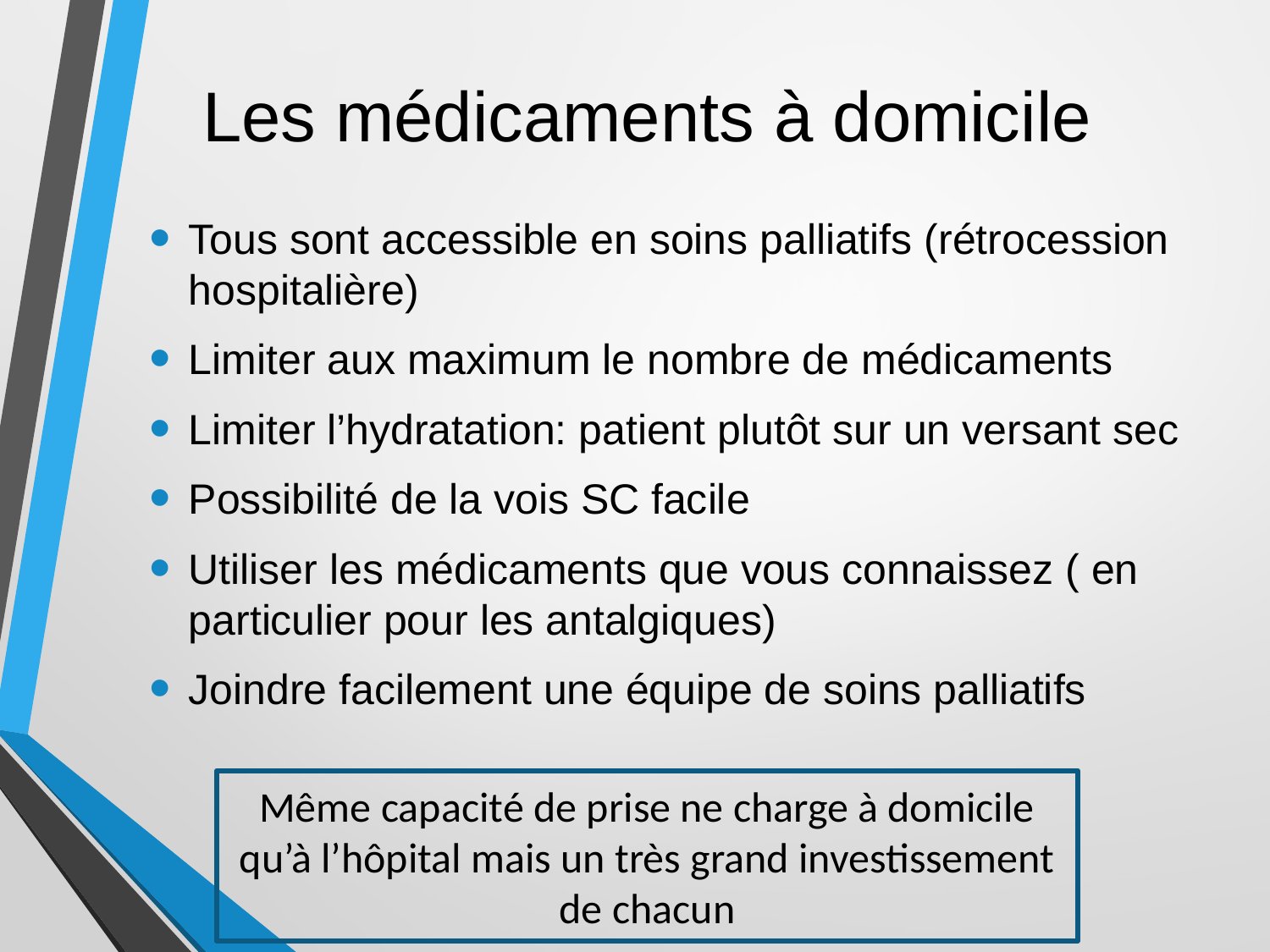

# Les médicaments à domicile
Tous sont accessible en soins palliatifs (rétrocession hospitalière)
Limiter aux maximum le nombre de médicaments
Limiter l’hydratation: patient plutôt sur un versant sec
Possibilité de la vois SC facile
Utiliser les médicaments que vous connaissez ( en particulier pour les antalgiques)
Joindre facilement une équipe de soins palliatifs

Même capacité de prise ne charge à domicile qu’à l’hôpital mais un très grand investissement de chacun